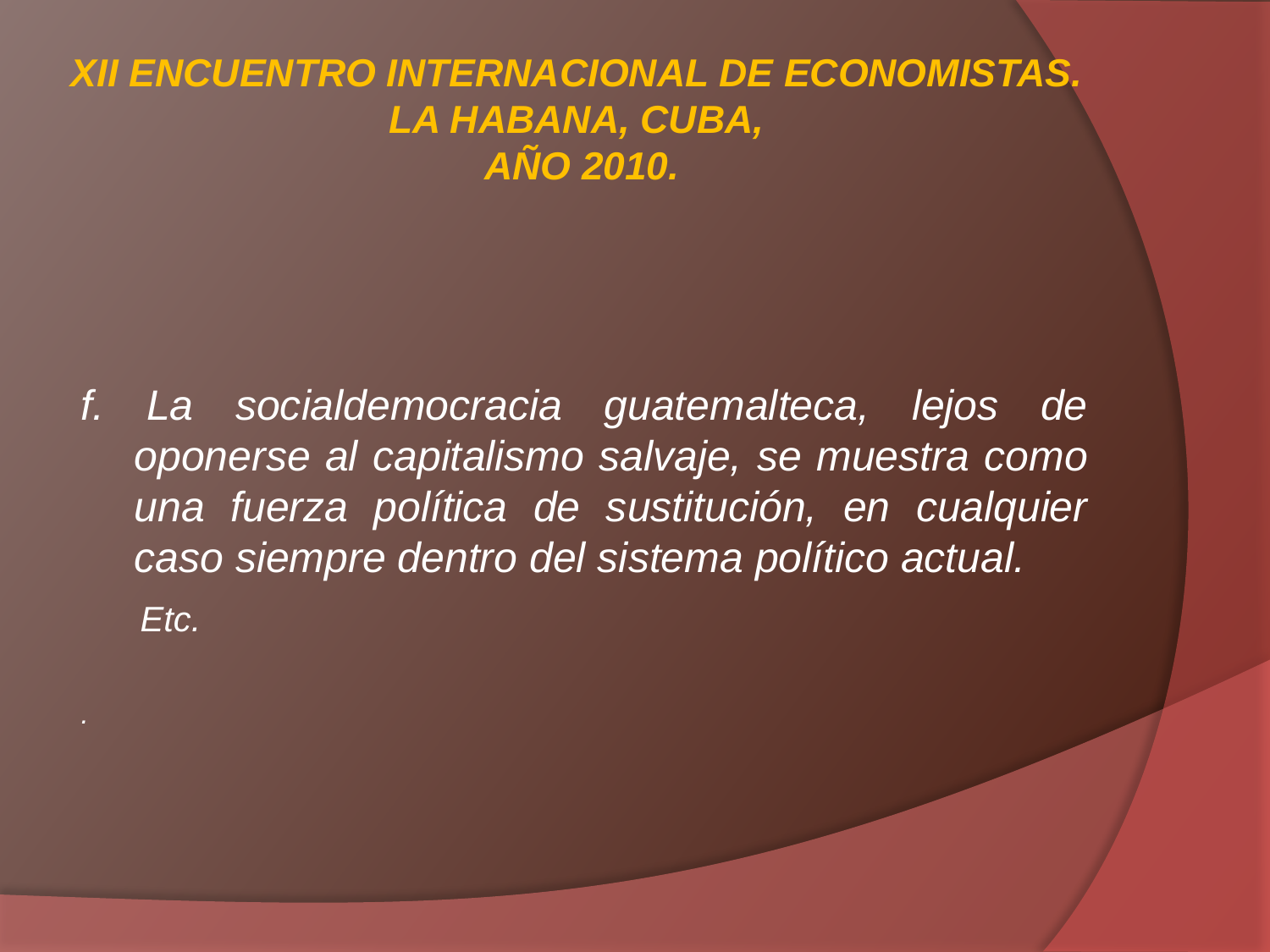

# XII ENCUENTRO INTERNACIONAL DE ECONOMISTAS. LA HABANA, CUBA, AÑO 2010.

f. La socialdemocracia guatemalteca, lejos de oponerse al capitalismo salvaje, se muestra como una fuerza política de sustitución, en cualquier caso siempre dentro del sistema político actual.
     Etc.

.